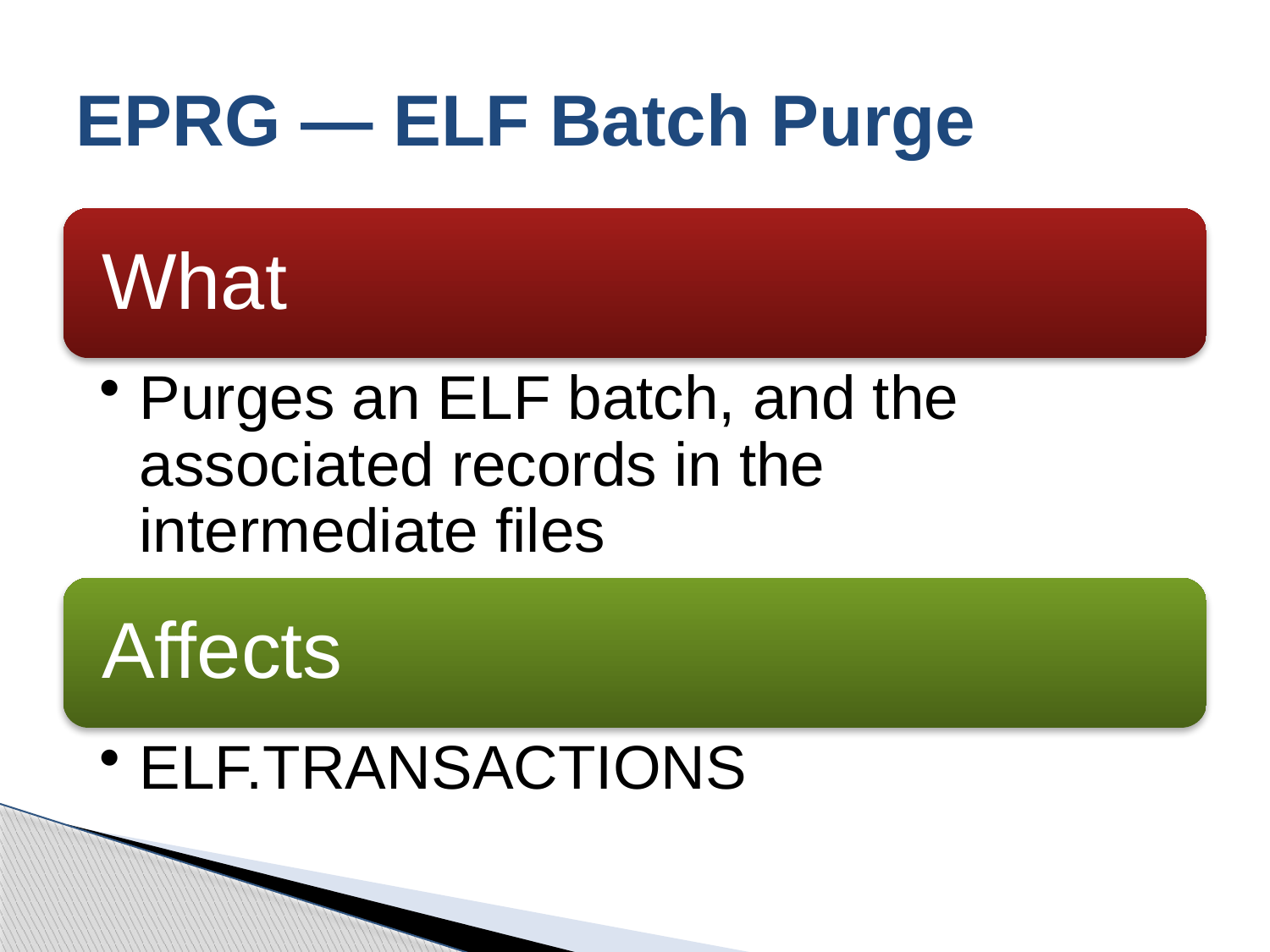

# EPRG — ELF Batch Purge
What
Purges an ELF batch, and the associated records in the intermediate files
Affects
ELF.TRANSACTIONS